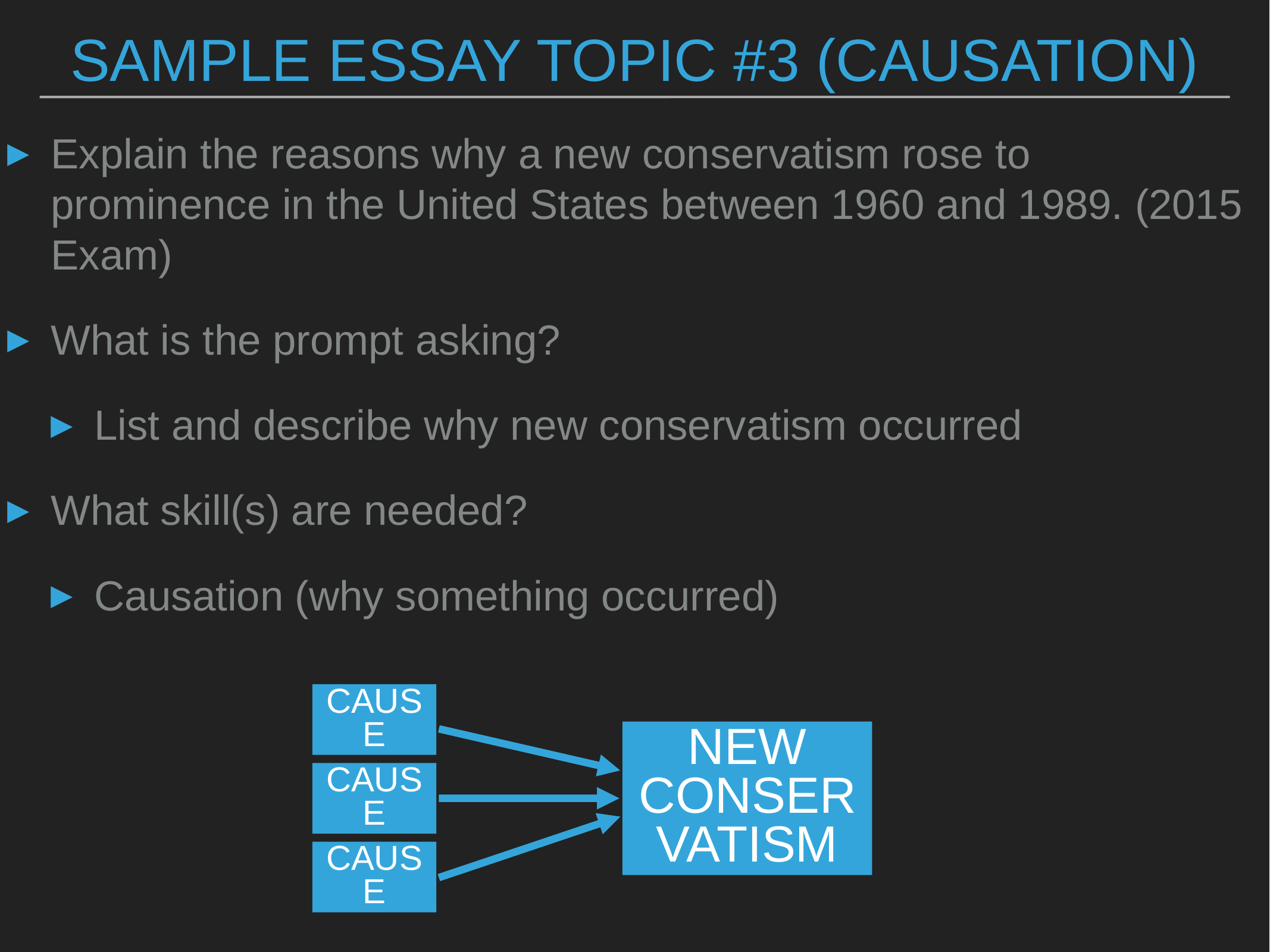

# Sample Essay Topic #3 (Causation)
Explain the reasons why a new conservatism rose to prominence in the United States between 1960 and 1989. (2015 Exam)
What is the prompt asking?
List and describe why new conservatism occurred
What skill(s) are needed?
Causation (why something occurred)
Cause
New Conservatism

Cause

Cause